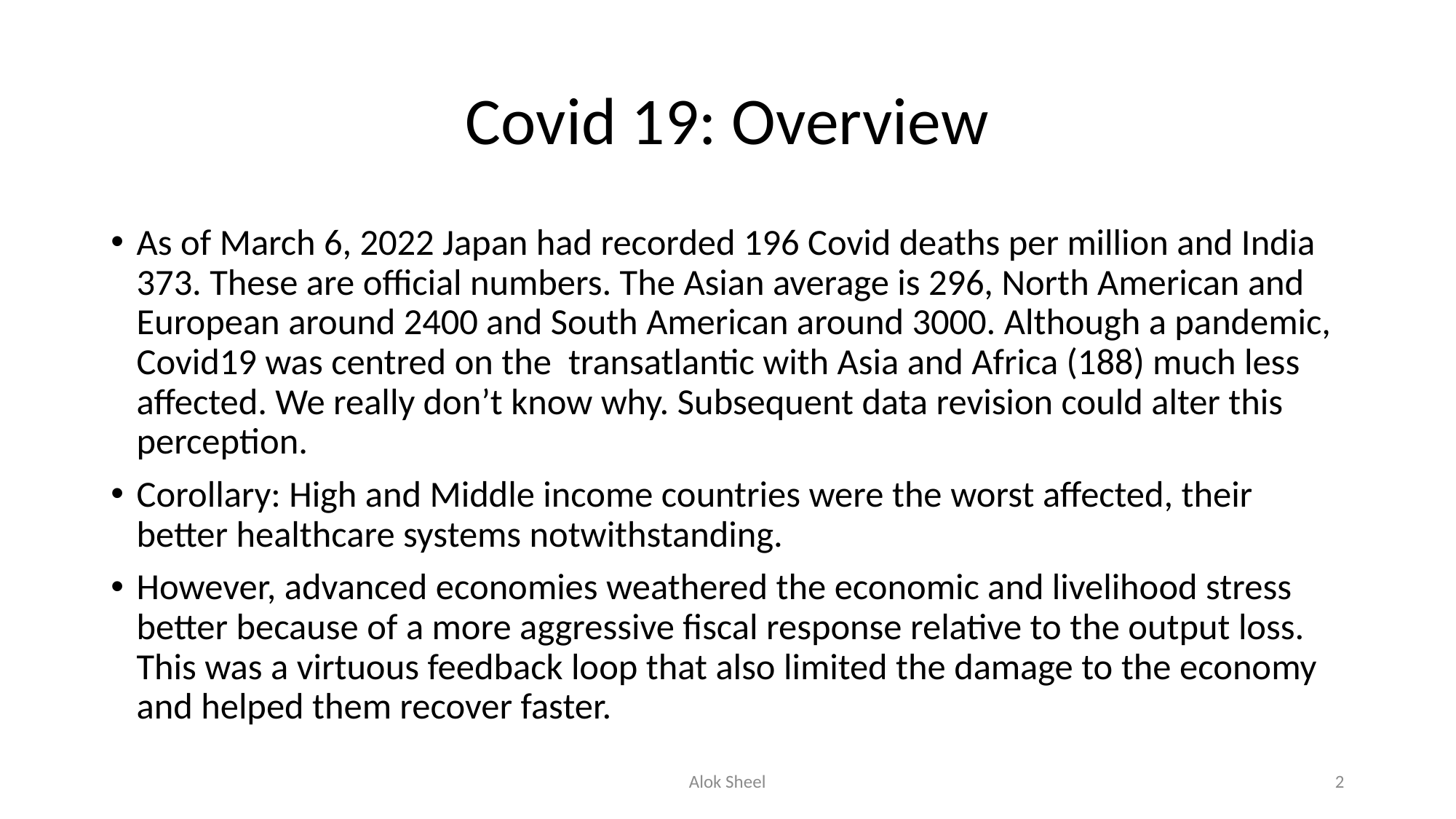

# Covid 19: Overview
As of March 6, 2022 Japan had recorded 196 Covid deaths per million and India 373. These are official numbers. The Asian average is 296, North American and European around 2400 and South American around 3000. Although a pandemic, Covid19 was centred on the  transatlantic with Asia and Africa (188) much less affected. We really don’t know why. Subsequent data revision could alter this perception.
Corollary: High and Middle income countries were the worst affected, their  better healthcare systems notwithstanding.
However, advanced economies weathered the economic and livelihood stress better because of a more aggressive fiscal response relative to the output loss. This was a virtuous feedback loop that also limited the damage to the economy and helped them recover faster.
Alok Sheel
2